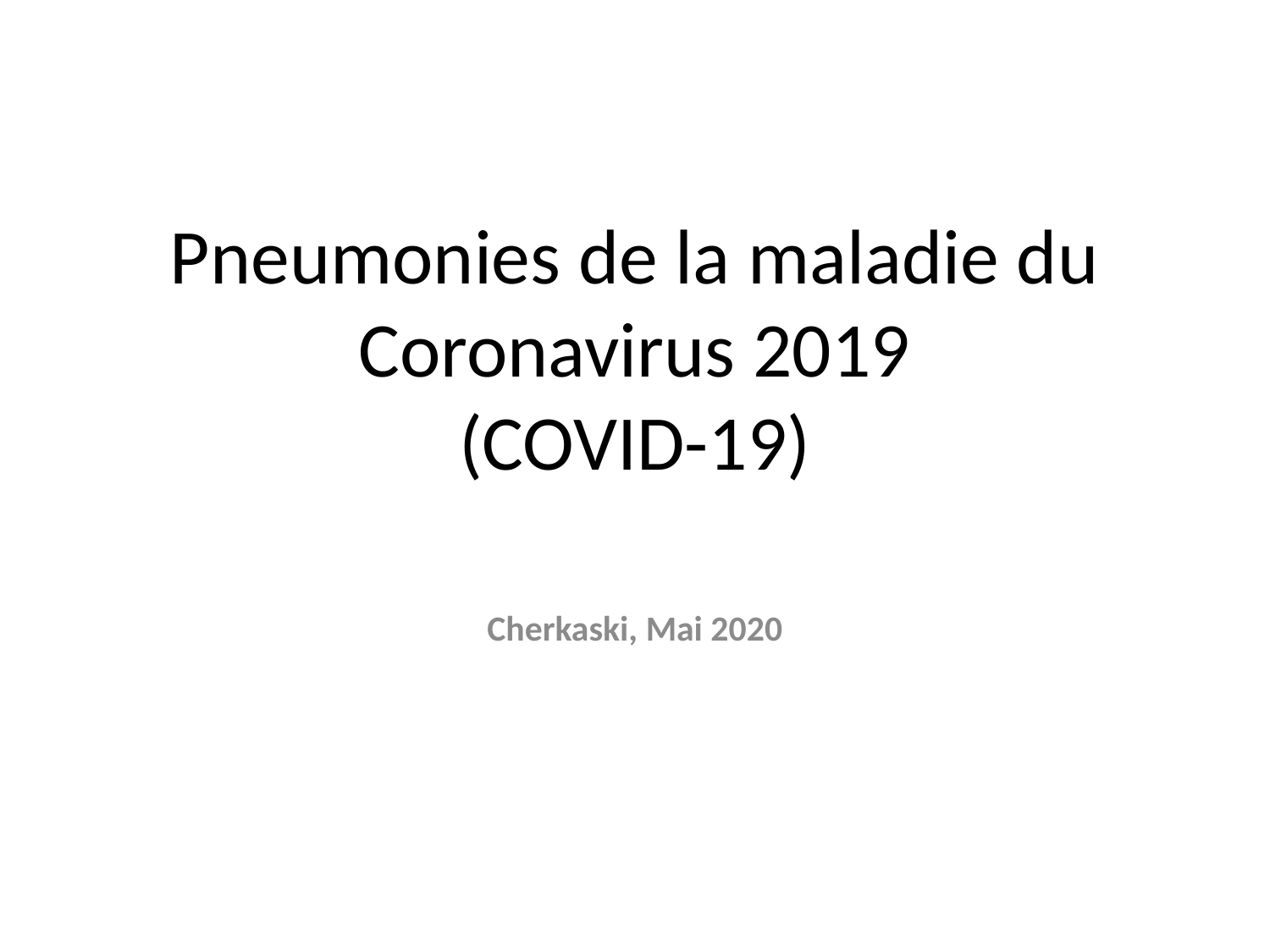

# Pneumonies de la maladie du Coronavirus 2019 (COVID-19)
Cherkaski, Mai 2020